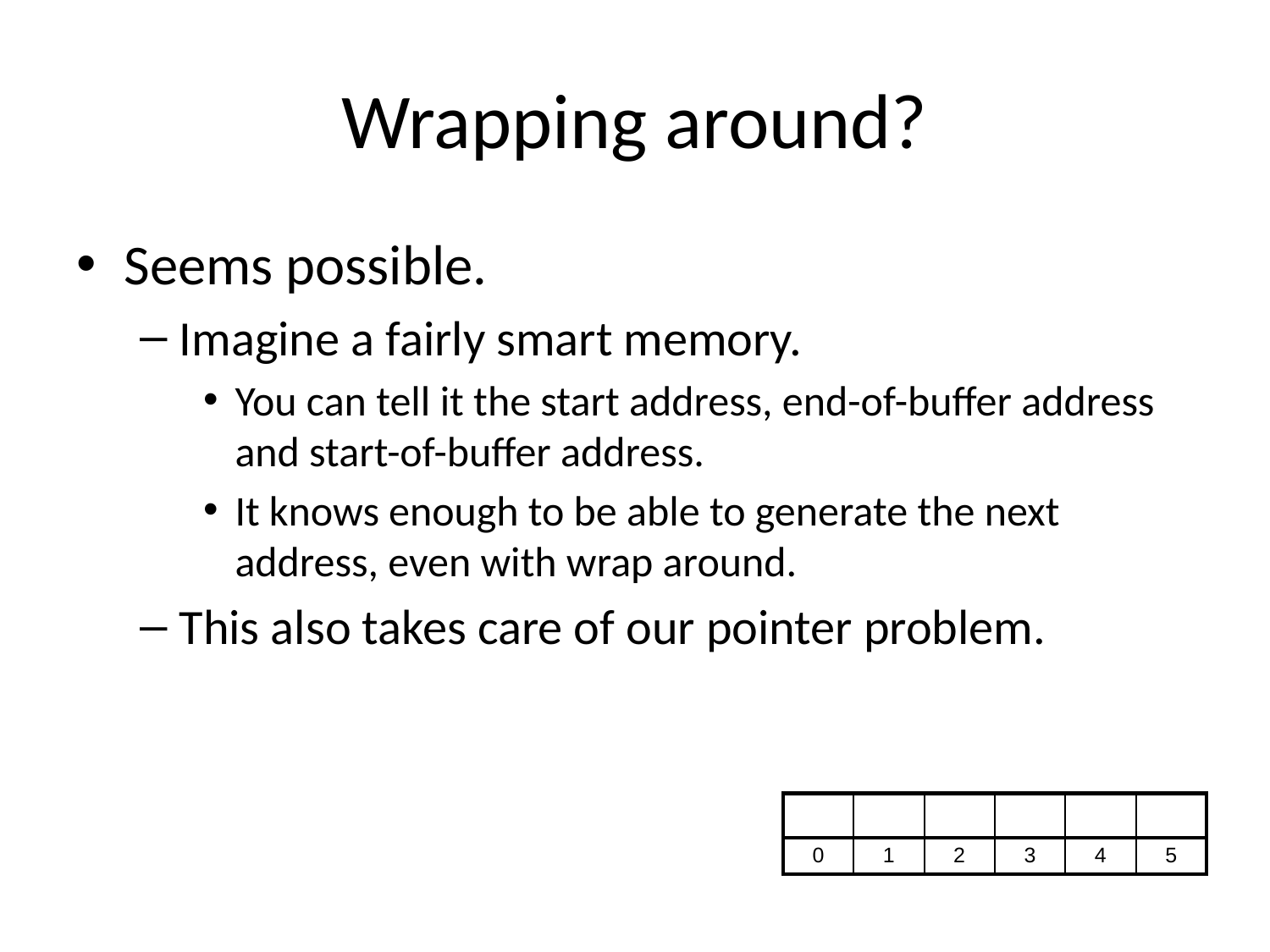

# Wrapping around?
Seems possible.
Imagine a fairly smart memory.
You can tell it the start address, end-of-buffer address and start-of-buffer address.
It knows enough to be able to generate the next address, even with wrap around.
This also takes care of our pointer problem.
|  |  |  |  |  |  |
| --- | --- | --- | --- | --- | --- |
| 0 | 1 | 2 | 3 | 4 | 5 |